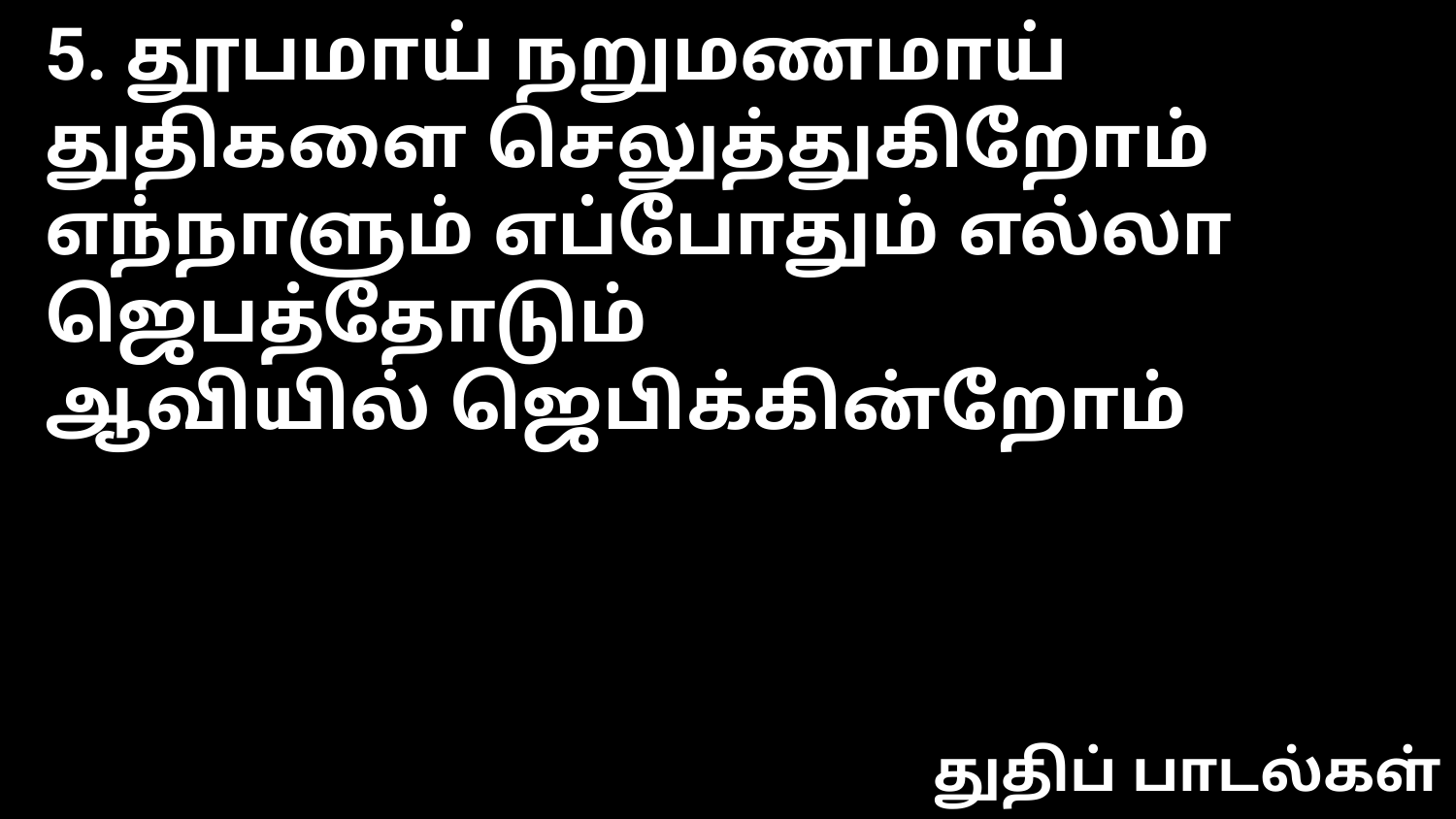

5. தூபமாய் நறுமணமாய்
துதிகளை செலுத்துகிறோம்
எந்நாளும் எப்போதும் எல்லா ஜெபத்தோடும்
ஆவியில் ஜெபிக்கின்றோம்

துதிப் பாடல்கள்